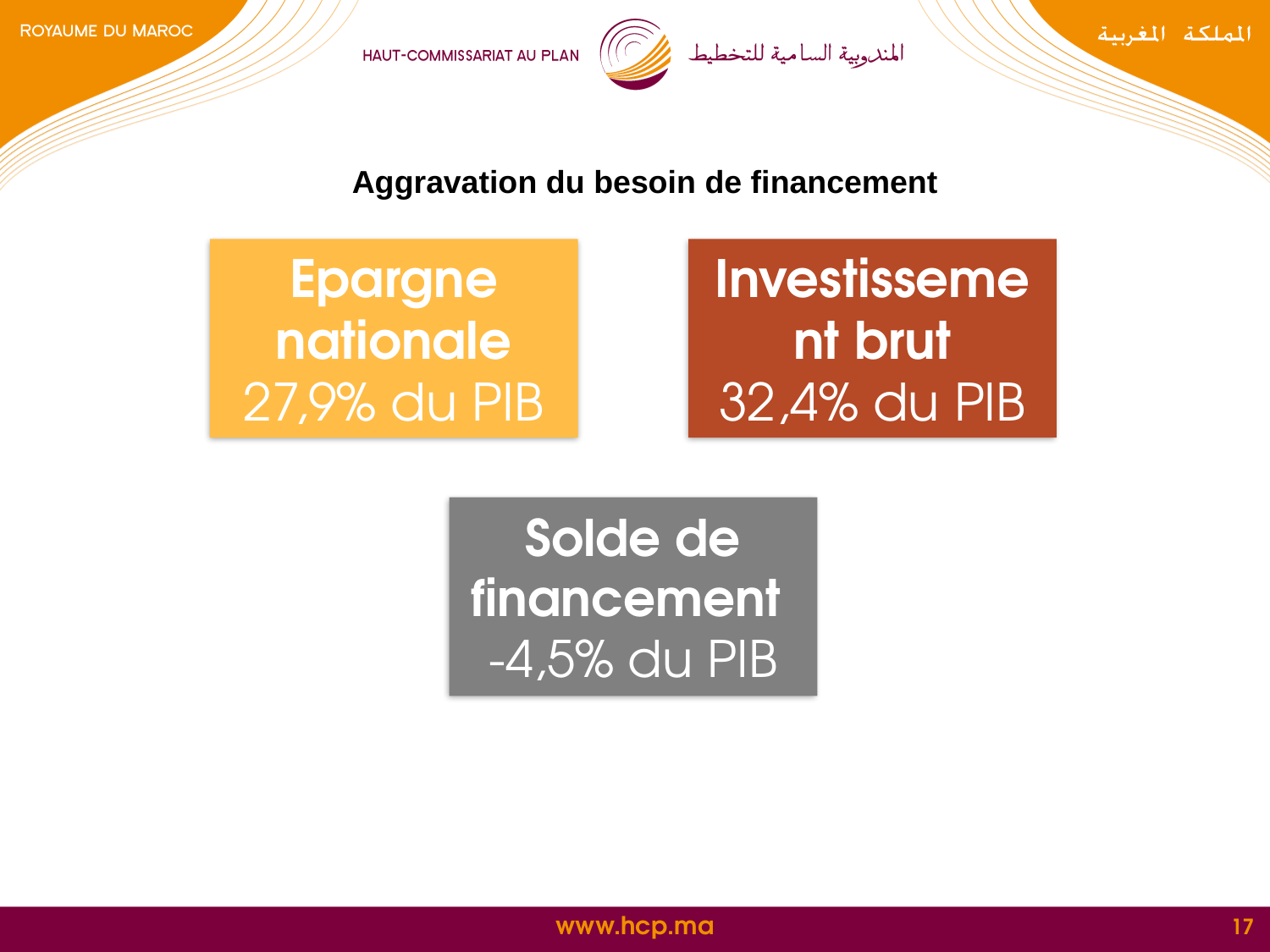

Aggravation du besoin de financement
Epargne nationale
27,9% du PIB
Investissement brut
32,4% du PIB
Solde de financement
-4,5% du PIB
17